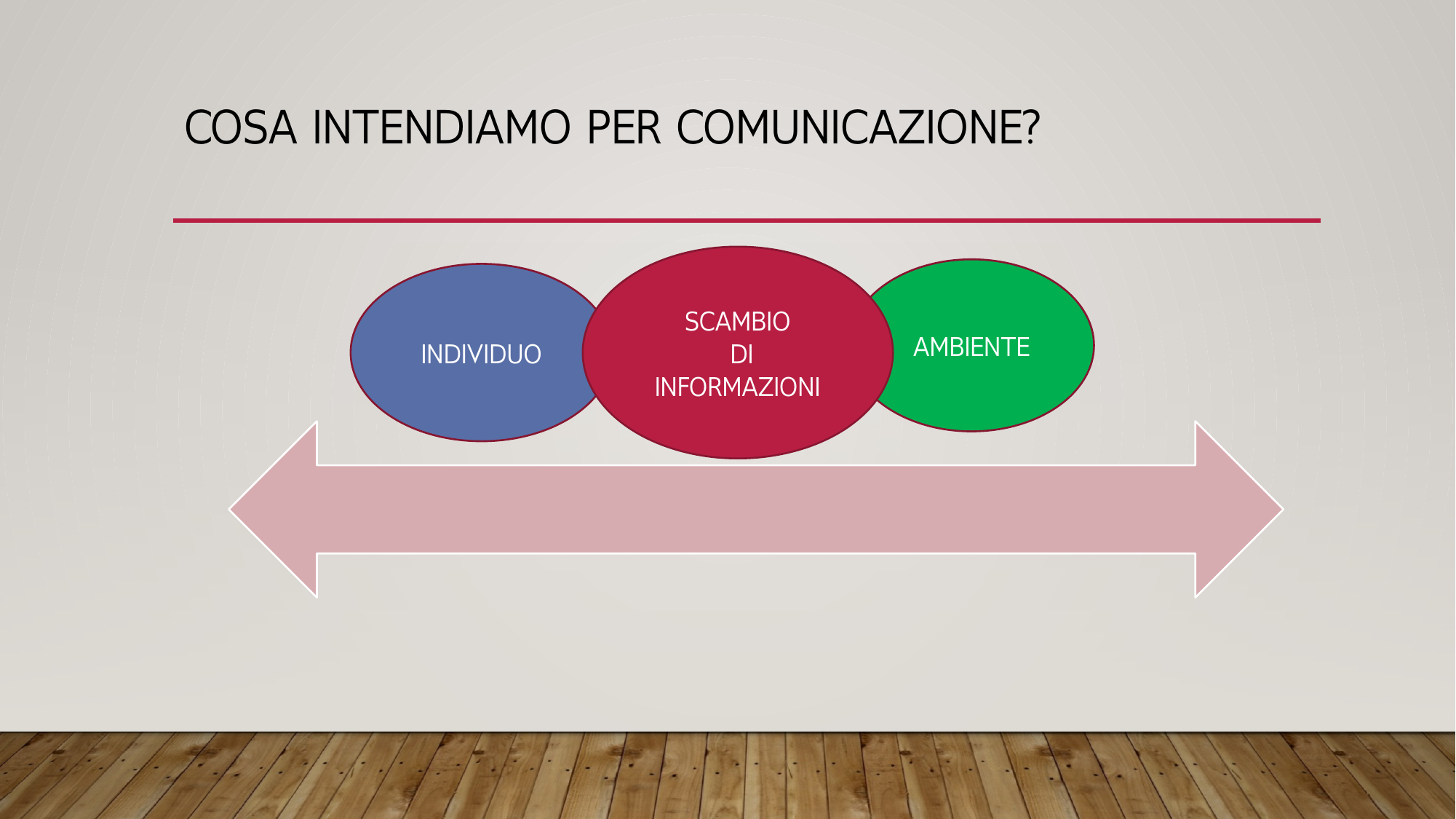

# Cosa intendiamo per comunicazione?

SCAMBIO
 DI INFORMAZIONI
AMBIENTE
INDIVIDUO